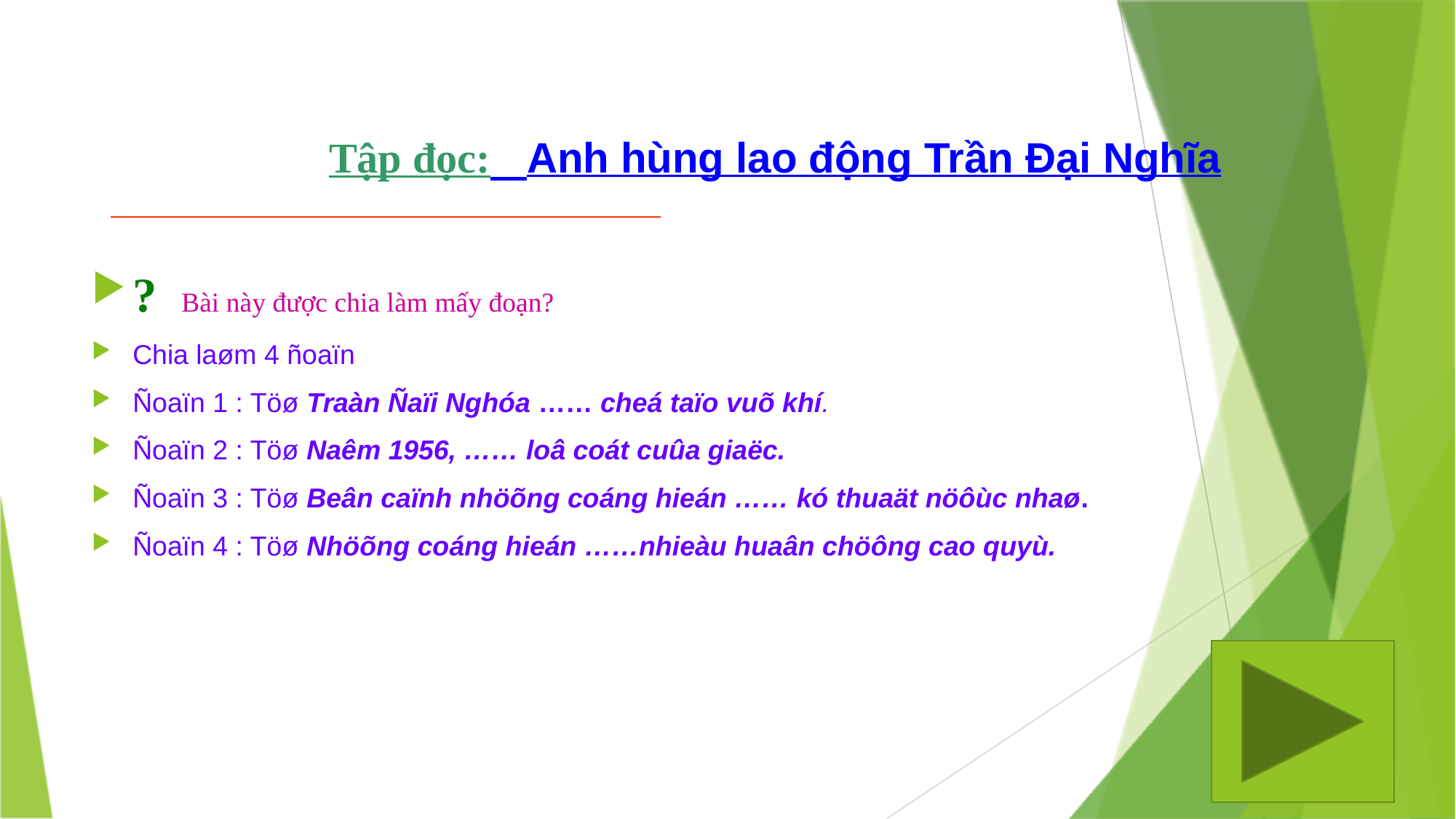

Tập đọc:  Anh hùng lao động Trần Đại Nghĩa

#
?  Bài này được chia làm mấy đoạn?
Chia laøm 4 ñoaïn
Ñoaïn 1 : Töø Traàn Ñaïi Nghóa …… cheá taïo vuõ khí.
Ñoaïn 2 : Töø Naêm 1956, …… loâ coát cuûa giaëc.
Ñoaïn 3 : Töø Beân caïnh nhöõng coáng hieán …… kó thuaät nöôùc nhaø.
Ñoaïn 4 : Töø Nhöõng coáng hieán ……nhieàu huaân chöông cao quyù.